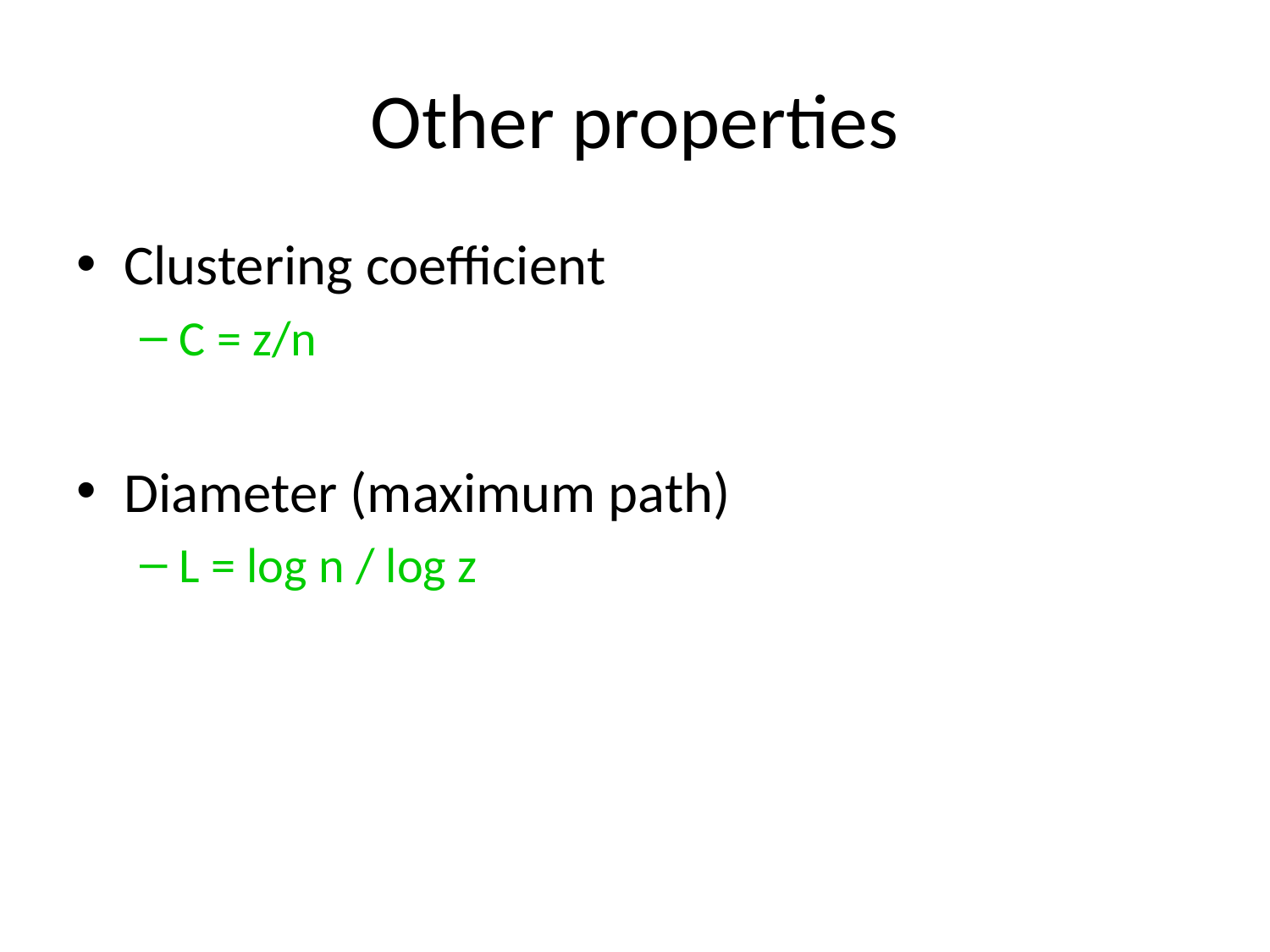

# Other properties
Clustering coefficient
C = z/n

Diameter (maximum path)
L = log n / log z